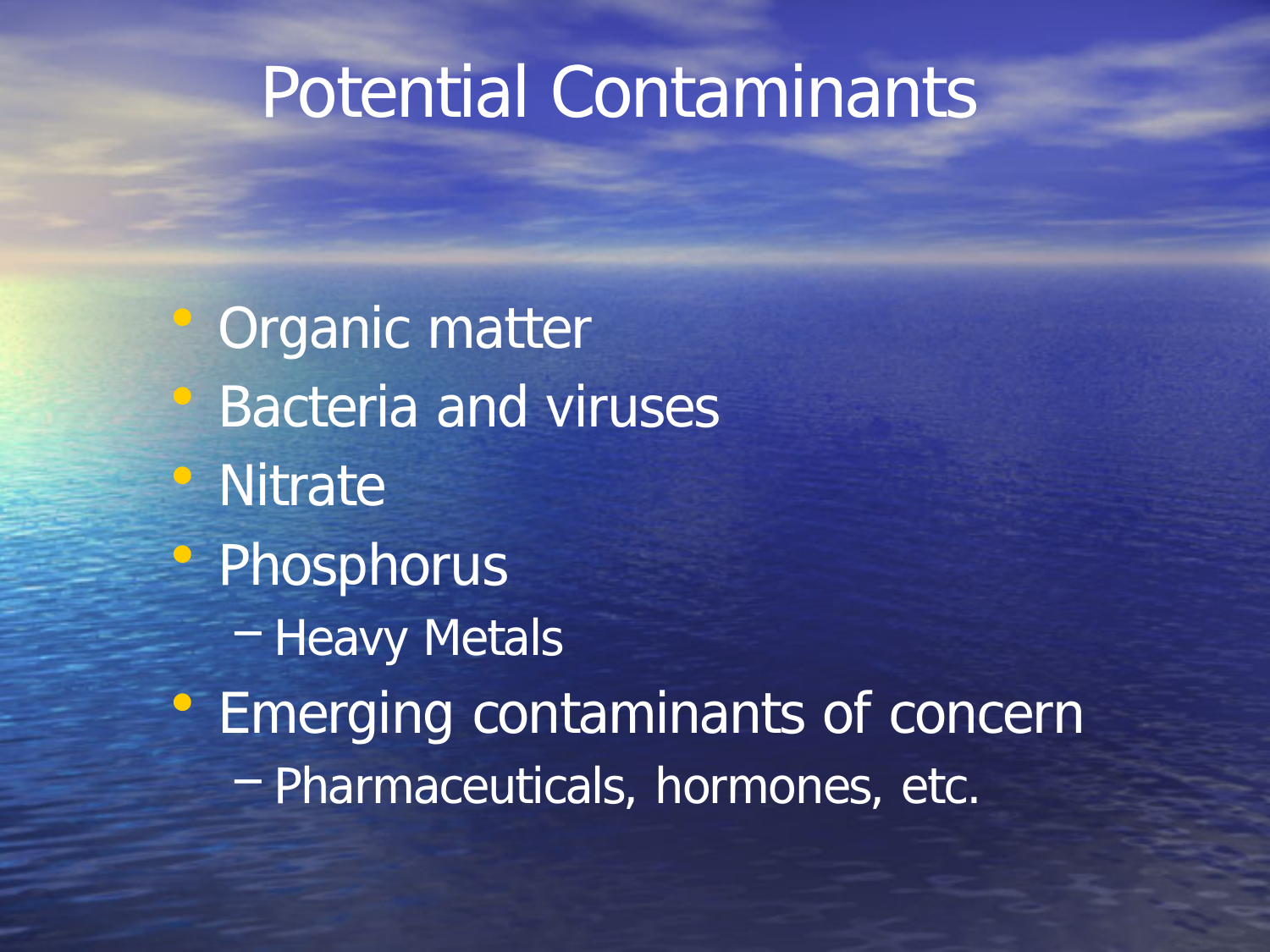

# Potential Contaminants
Organic matter
Bacteria and viruses
Nitrate
Phosphorus
Heavy Metals
Emerging contaminants of concern
Pharmaceuticals, hormones, etc.